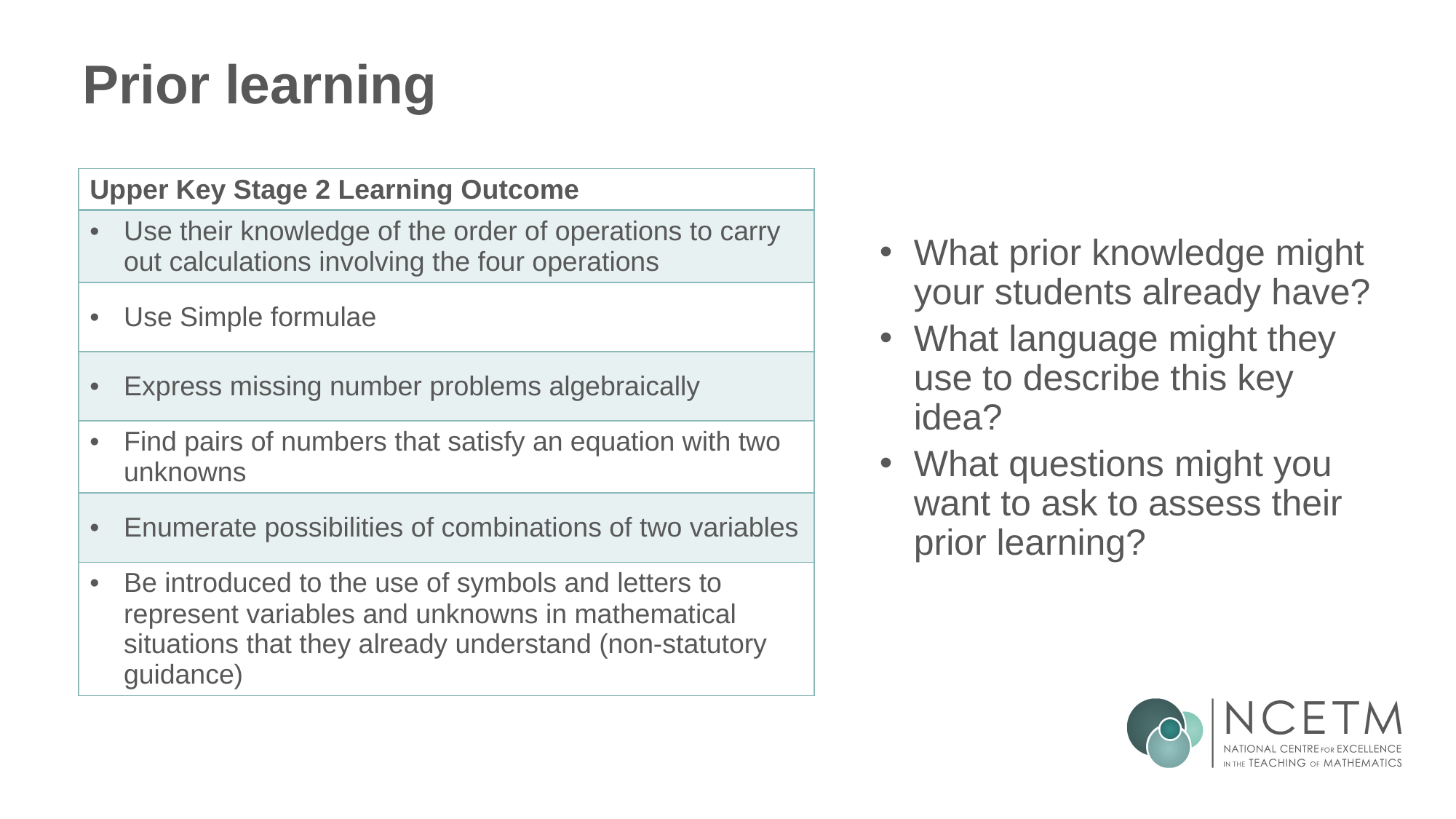

# Prior learning
| Upper Key Stage 2 Learning Outcome |
| --- |
| Use their knowledge of the order of operations to carry out calculations involving the four operations |
| Use Simple formulae |
| Express missing number problems algebraically |
| Find pairs of numbers that satisfy an equation with two unknowns |
| Enumerate possibilities of combinations of two variables |
| Be introduced to the use of symbols and letters to represent variables and unknowns in mathematical situations that they already understand (non-statutory guidance) |
What prior knowledge might your students already have?
What language might they use to describe this key idea?
What questions might you want to ask to assess their prior learning?